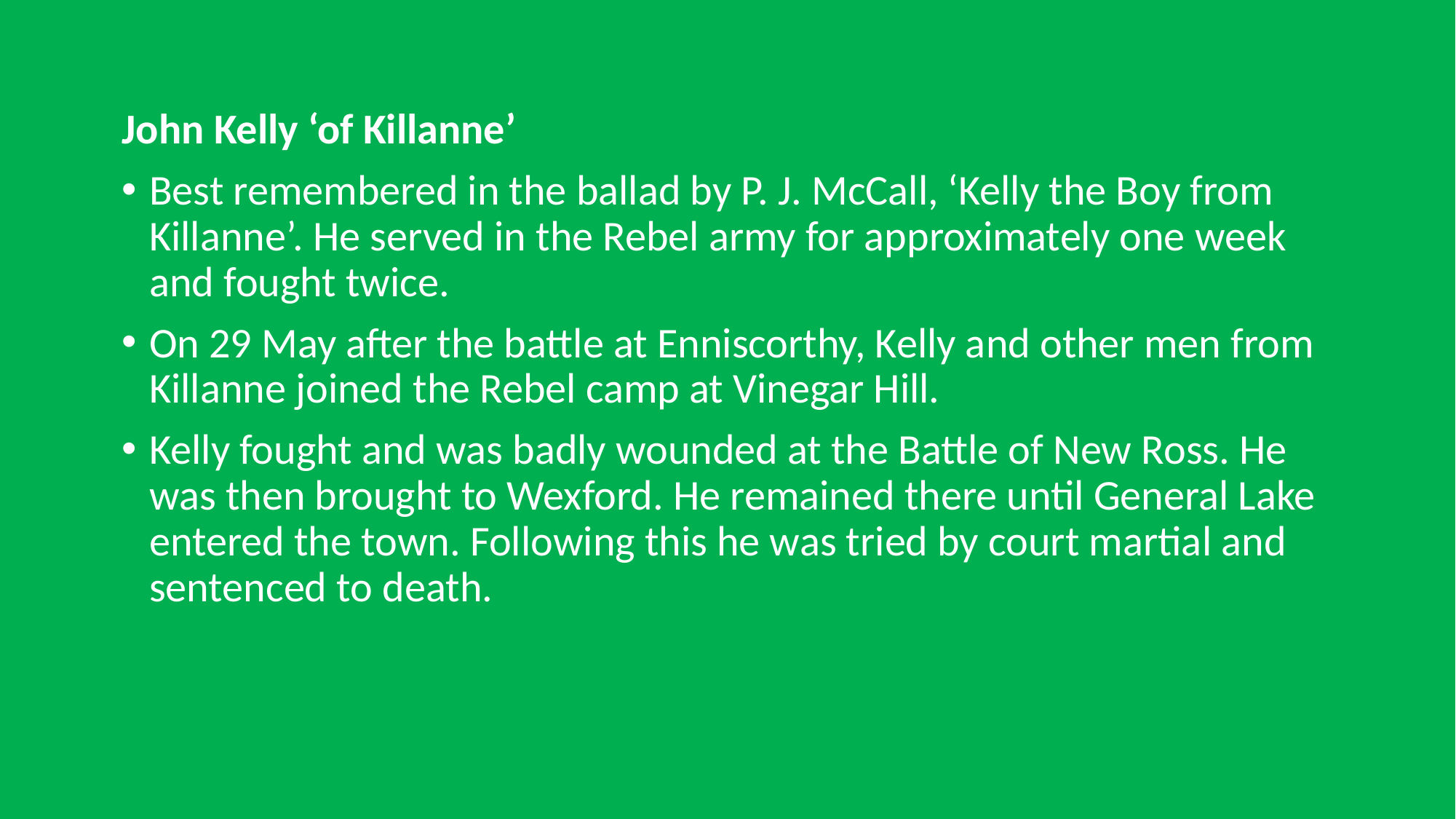

John Kelly ‘of Killanne’
Best remembered in the ballad by P. J. McCall, ‘Kelly the Boy from Killanne’. He served in the Rebel army for approximately one week and fought twice.
On 29 May after the battle at Enniscorthy, Kelly and other men from Killanne joined the Rebel camp at Vinegar Hill.
Kelly fought and was badly wounded at the Battle of New Ross. He was then brought to Wexford. He remained there until General Lake entered the town. Following this he was tried by court martial and sentenced to death.